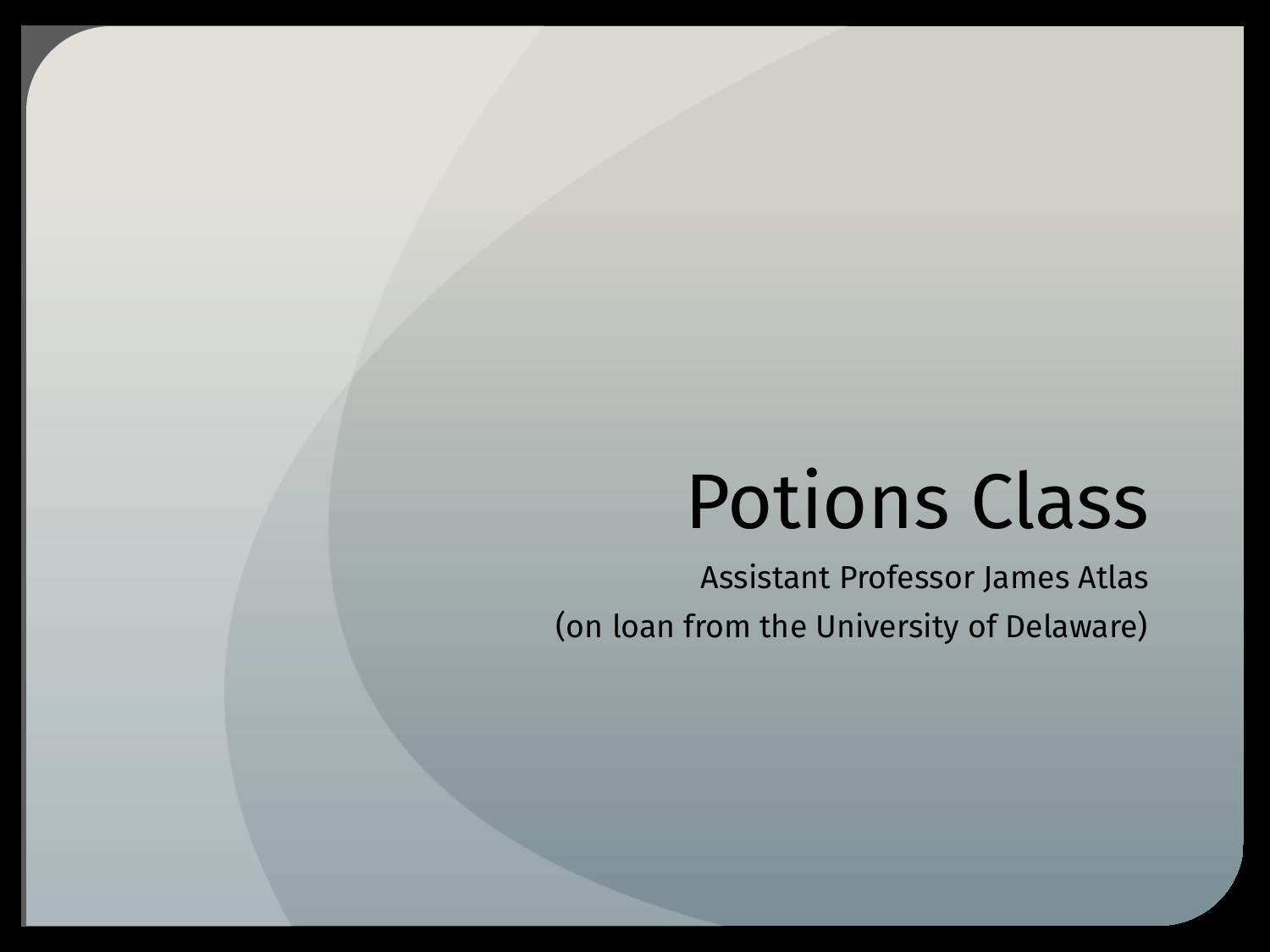

# Potions Class
Assistant Professor James Atlas
(on loan from the University of Delaware)